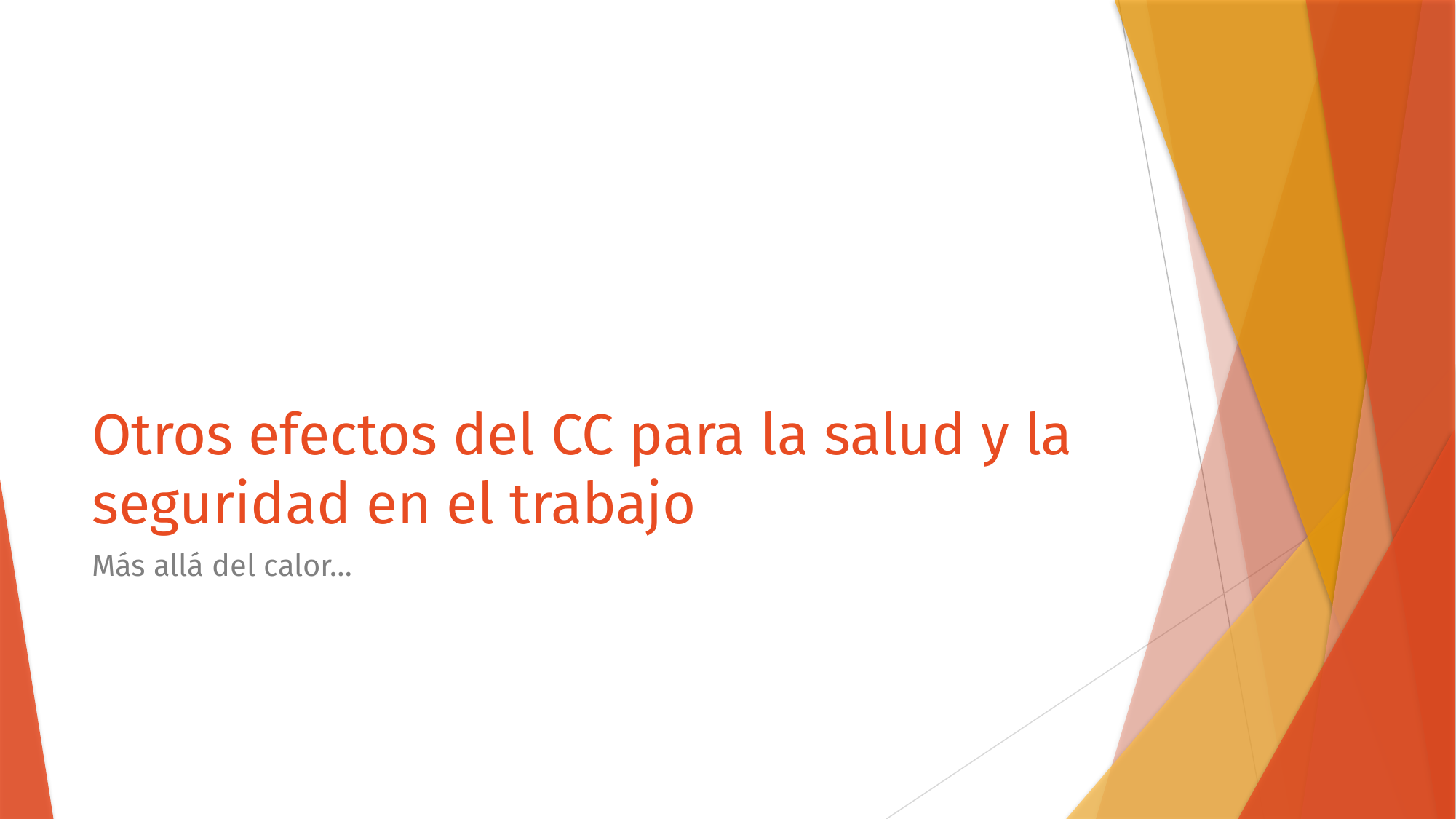

# Otros efectos del CC para la salud y la seguridad en el trabajo
Más allá del calor…